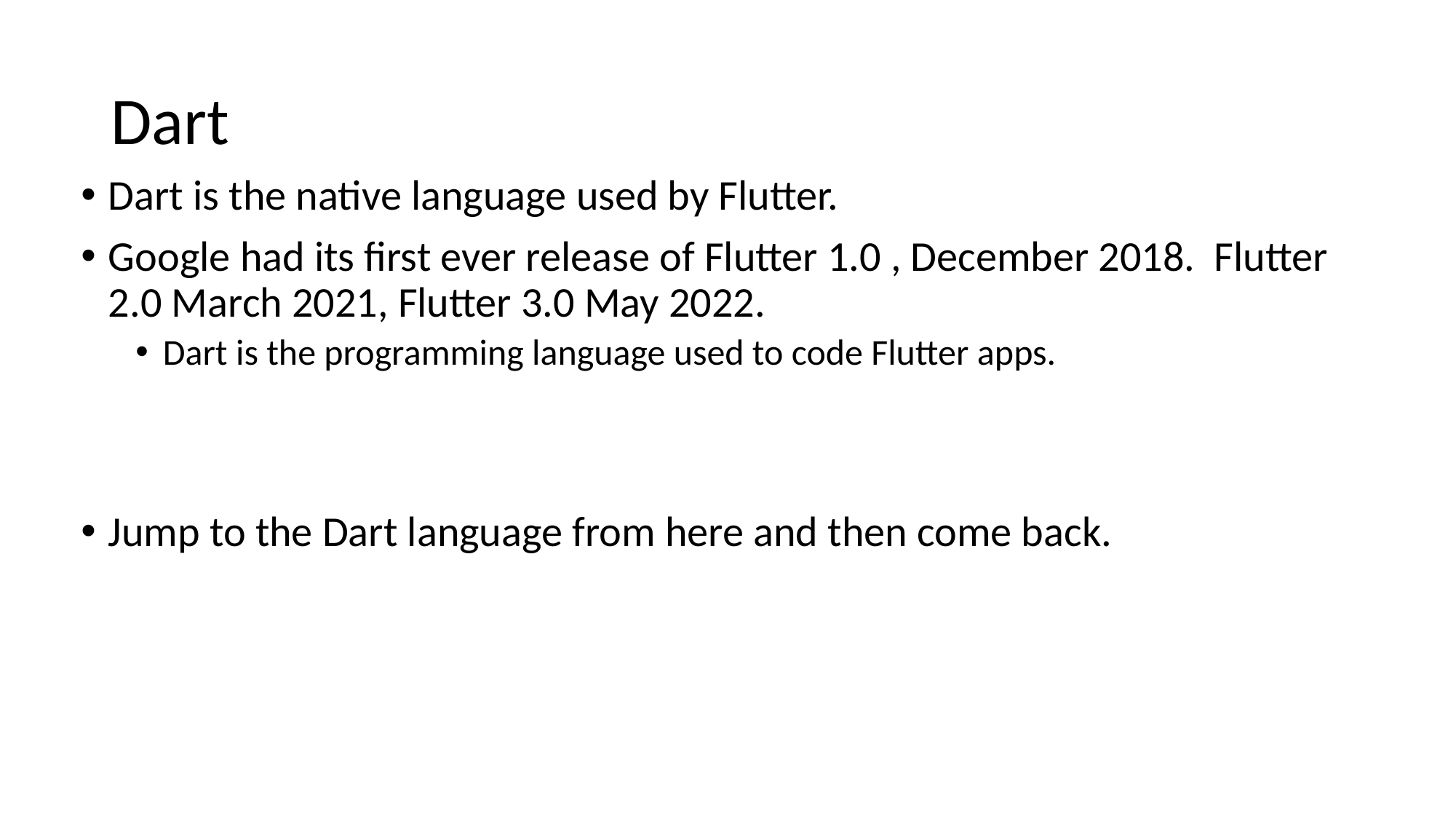

# Dart
Dart is the native language used by Flutter.
Google had its first ever release of Flutter 1.0 , December 2018.  Flutter 2.0 March 2021, Flutter 3.0 May 2022.
Dart is the programming language used to code Flutter apps.

Jump to the Dart language from here and then come back.